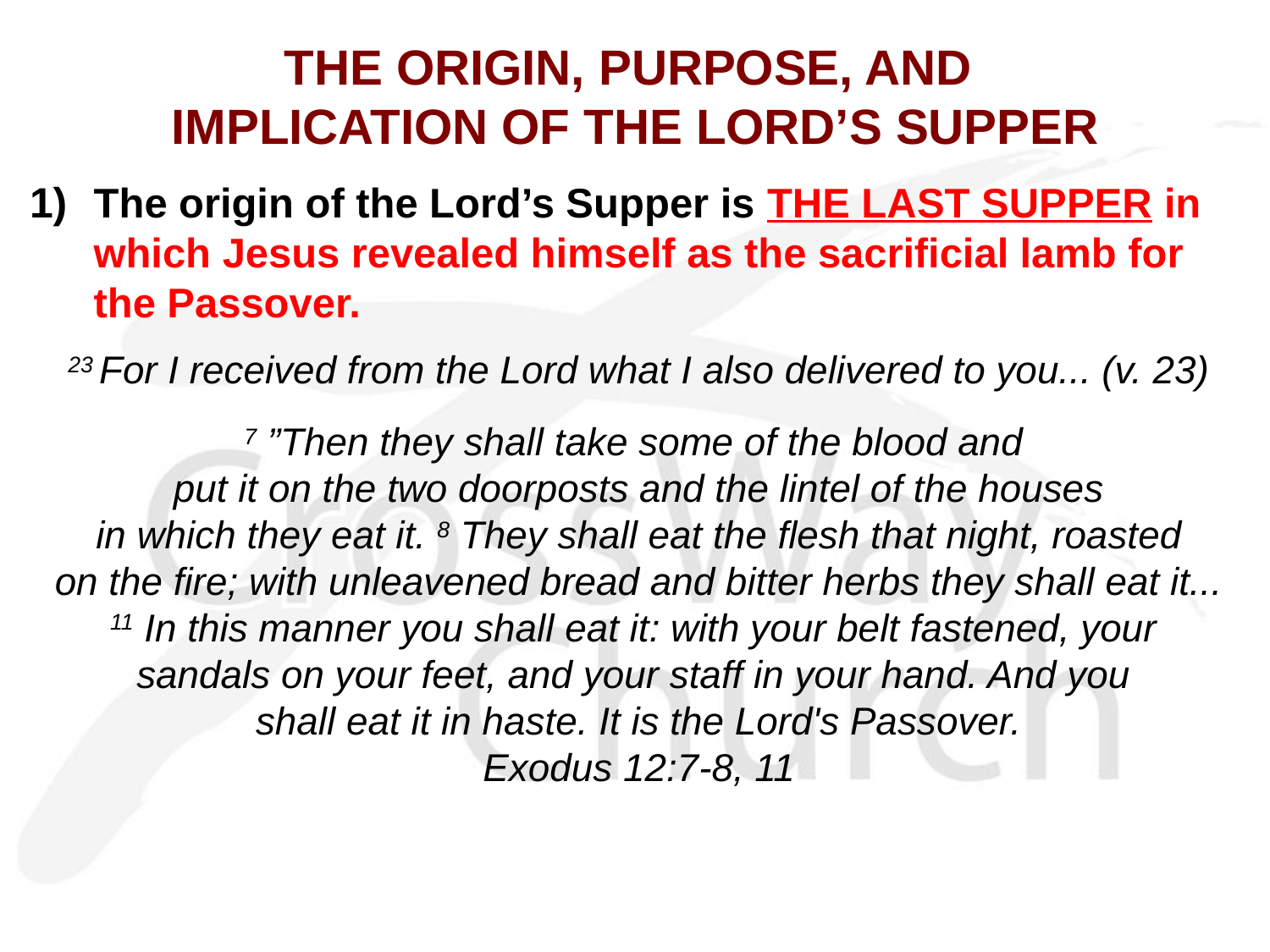

# THE ORIGIN, PURPOSE, AND IMPLICATION OF THE LORD’S SUPPER
1)	The origin of the Lord’s Supper is THE LAST SUPPER in which Jesus revealed himself as the sacrificial lamb for the Passover.

23 For I received from the Lord what I also delivered to you... (v. 23)

7 ”Then they shall take some of the blood and
put it on the two doorposts and the lintel of the houses
 in which they eat it. 8 They shall eat the flesh that night, roasted
on the fire; with unleavened bread and bitter herbs they shall eat it...
11 In this manner you shall eat it: with your belt fastened, your
sandals on your feet, and your staff in your hand. And you
shall eat it in haste. It is the Lord's Passover.
Exodus 12:7-8, 11